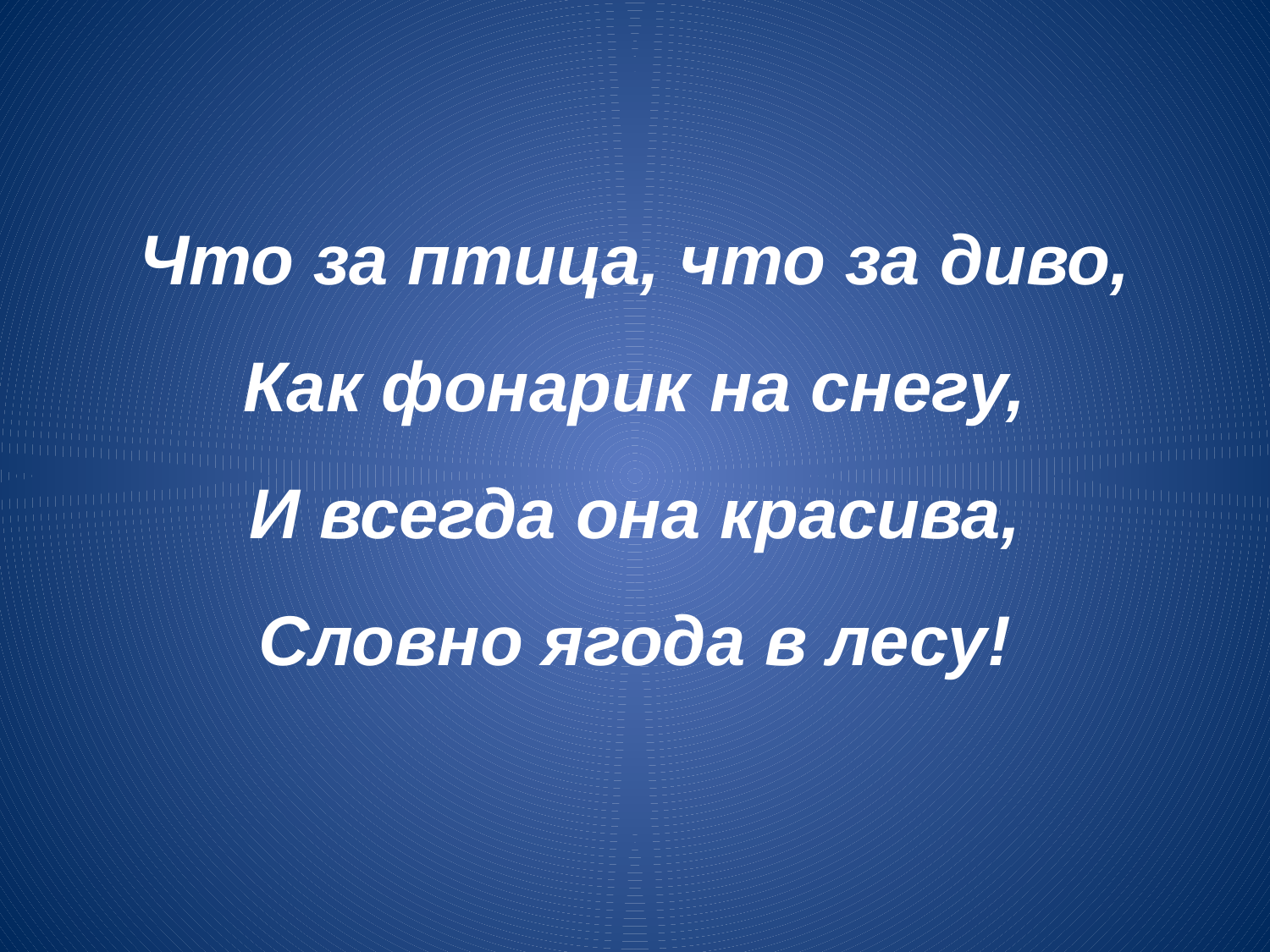

# Что за птица, что за диво, Как фонарик на снегу, И всегда она красива, Словно ягода в лесу!